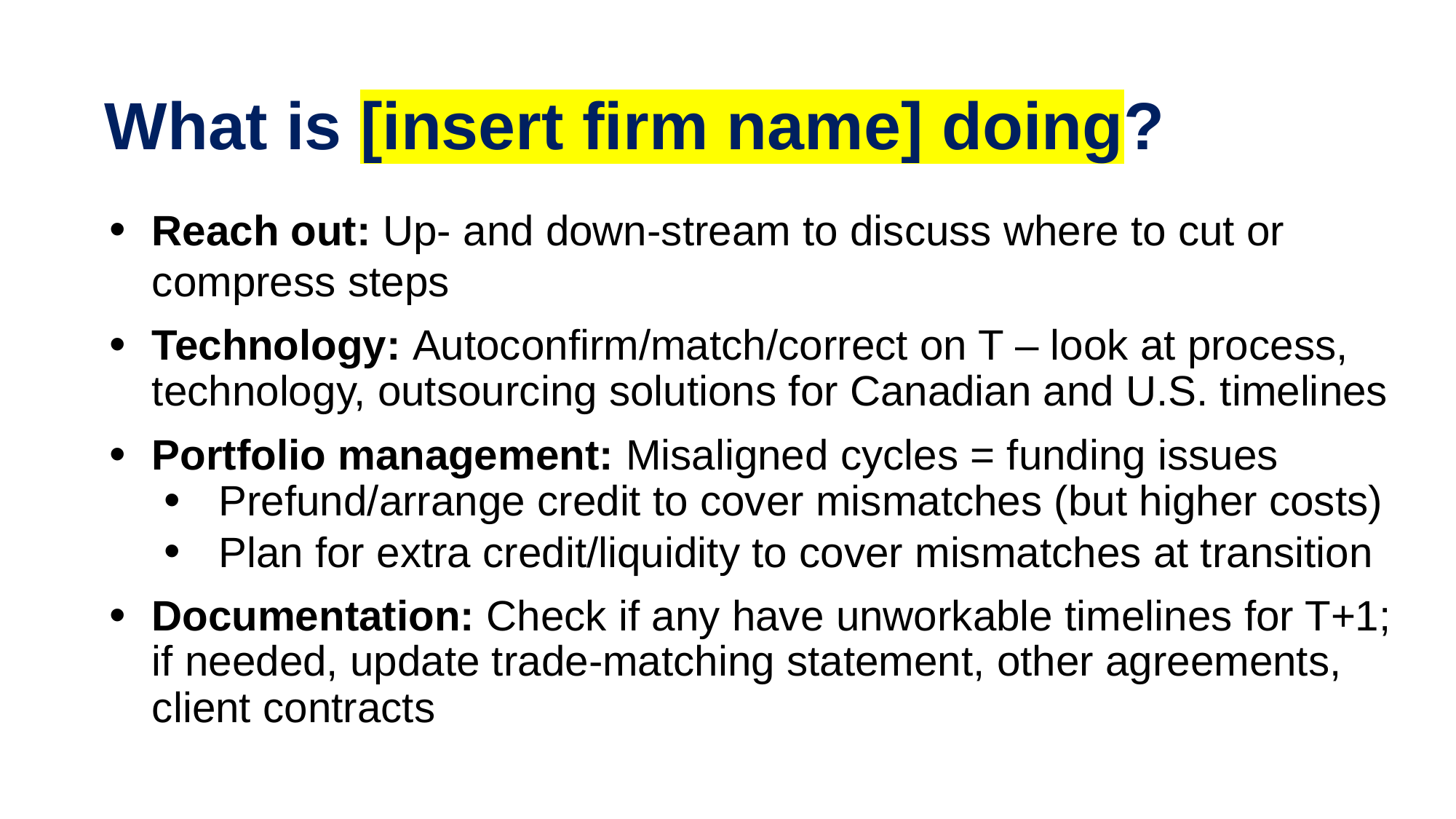

# What is [insert firm name] doing?
Reach out: Up- and down-stream to discuss where to cut or compress steps
Technology: Autoconfirm/match/correct on T – look at process, technology, outsourcing solutions for Canadian and U.S. timelines
Portfolio management: Misaligned cycles = funding issues
Prefund/arrange credit to cover mismatches (but higher costs)
Plan for extra credit/liquidity to cover mismatches at transition
Documentation: Check if any have unworkable timelines for T+1;  if needed, update trade-matching statement, other agreements, client contracts